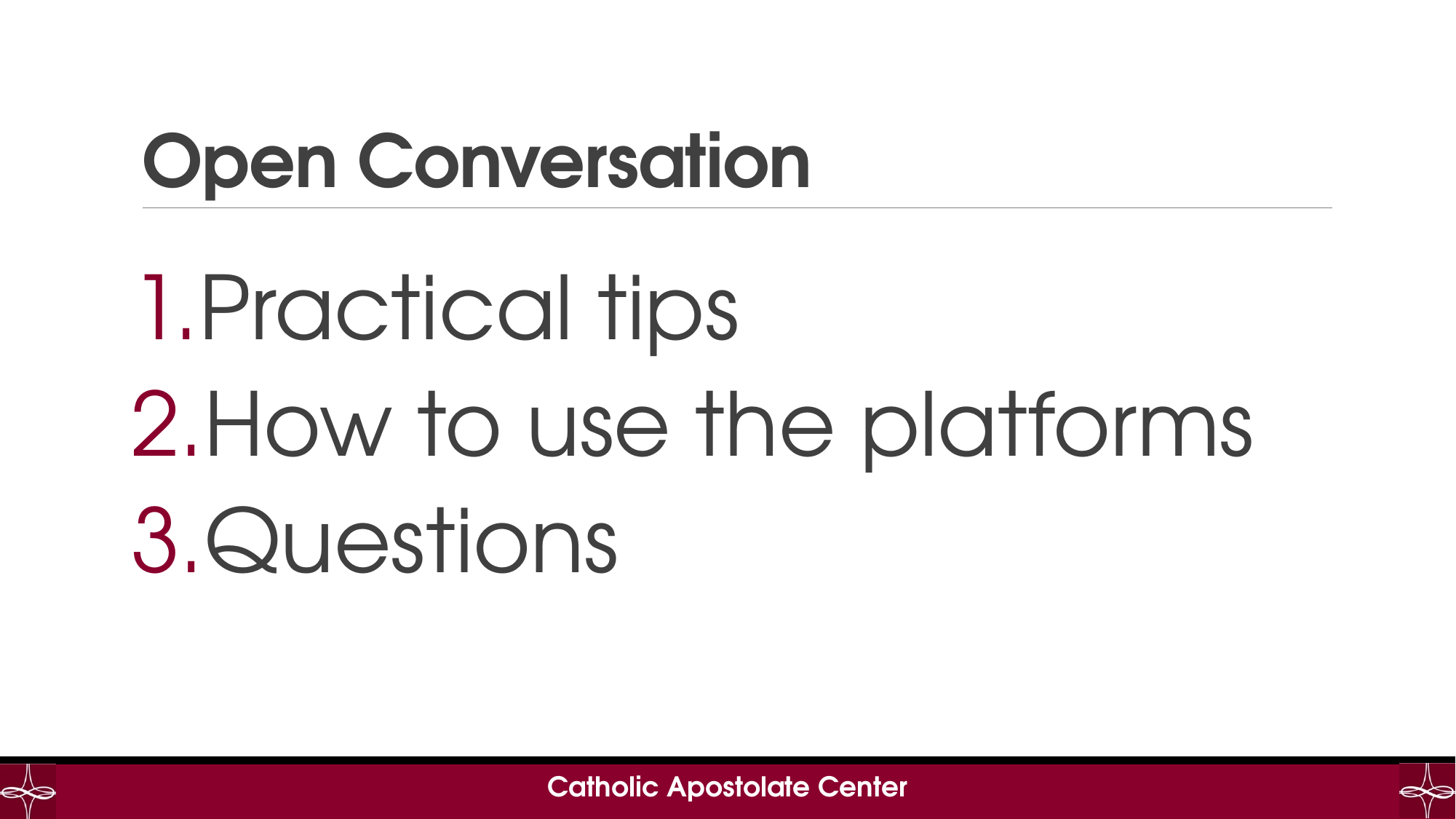

# Open Conversation
Practical tips
How to use the platforms
Questions